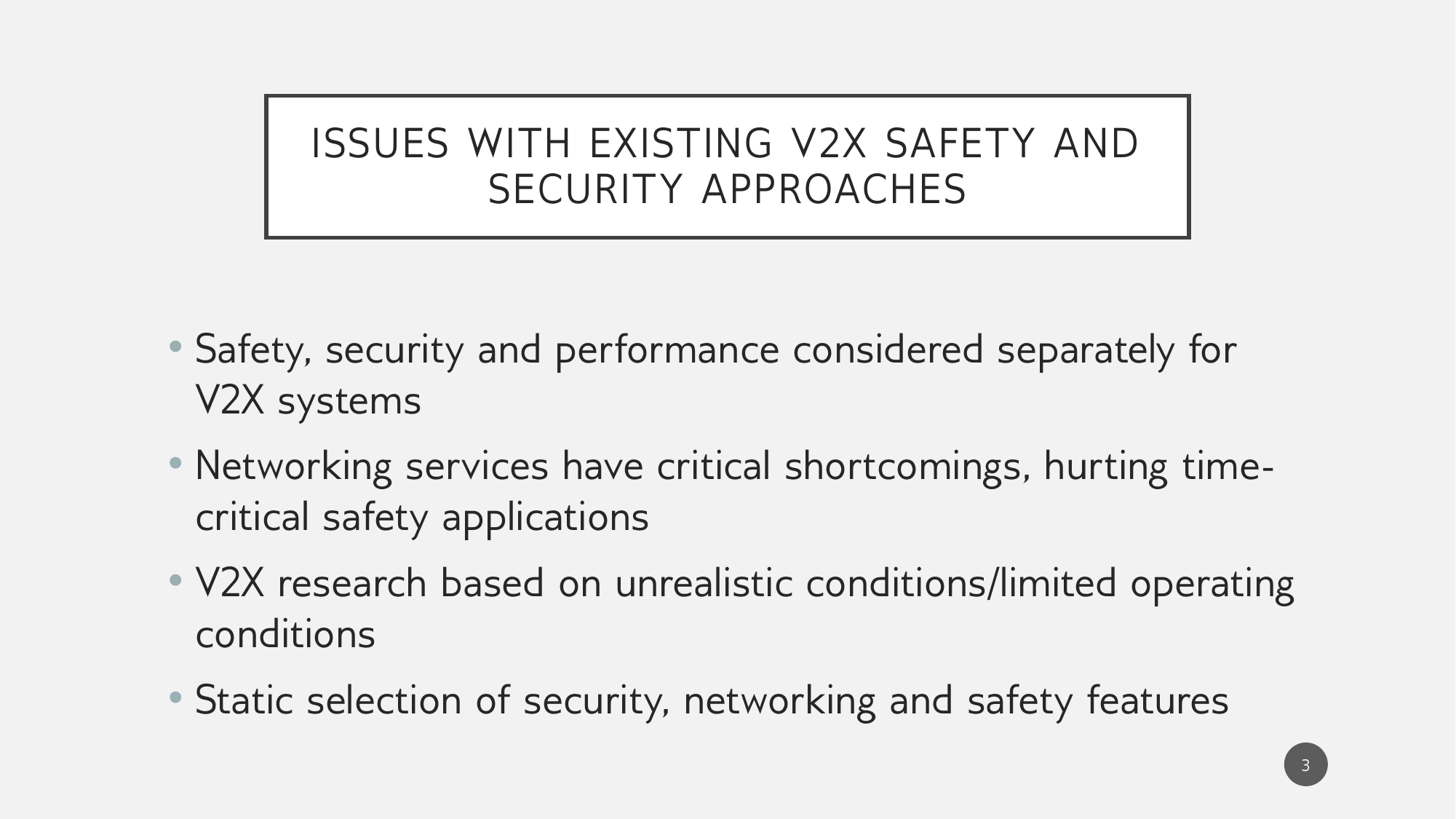

# Issues with existing v2x safety and security approaches
Safety, security and performance considered separately for V2X systems
Networking services have critical shortcomings, hurting time-critical safety applications
V2X research based on unrealistic conditions/limited operating conditions
Static selection of security, networking and safety features

3